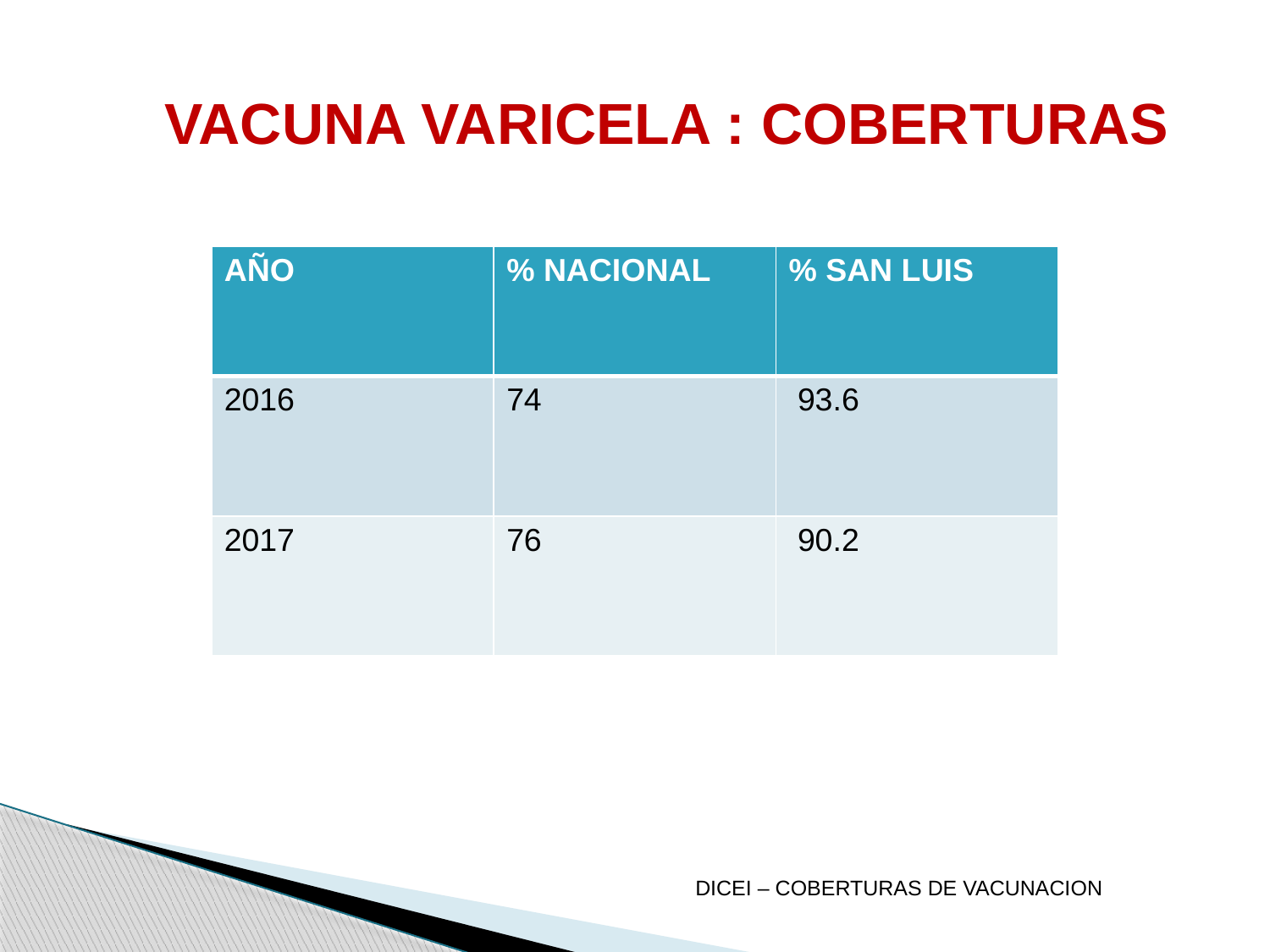

# VACUNA VARICELA : COBERTURAS

| AÑO | % NACIONAL | % SAN LUIS |
| --- | --- | --- |
| 2016 | 74 | 93.6 |
| 2017 | 76 | 90.2 |
DICEI – COBERTURAS DE VACUNACION